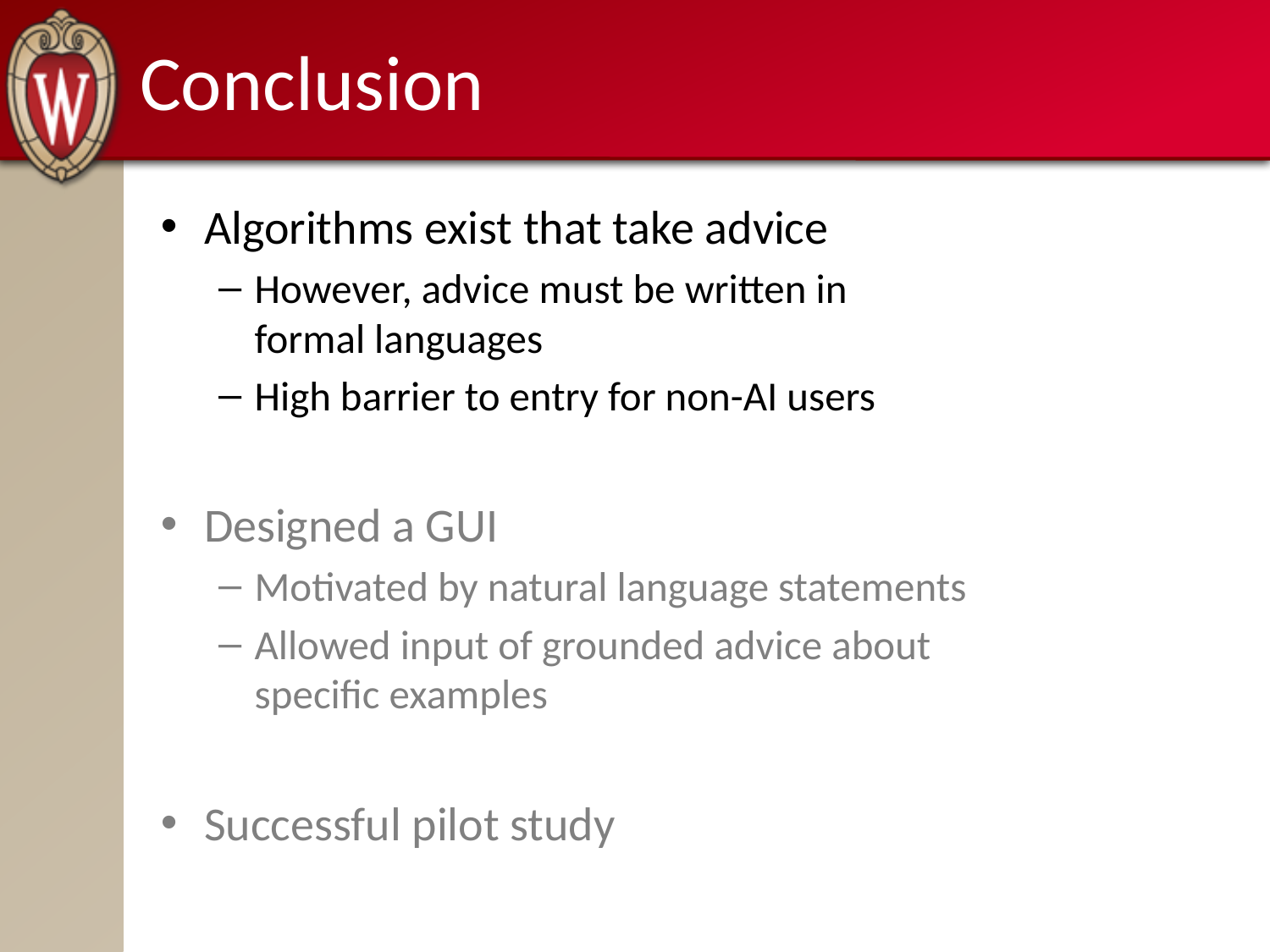

# Conclusion
Algorithms exist that take advice
However, advice must be written in
formal languages
High barrier to entry for non-AI users

Designed a GUI
Motivated by natural language statements
Allowed input of grounded advice about
specific examples

Successful pilot study